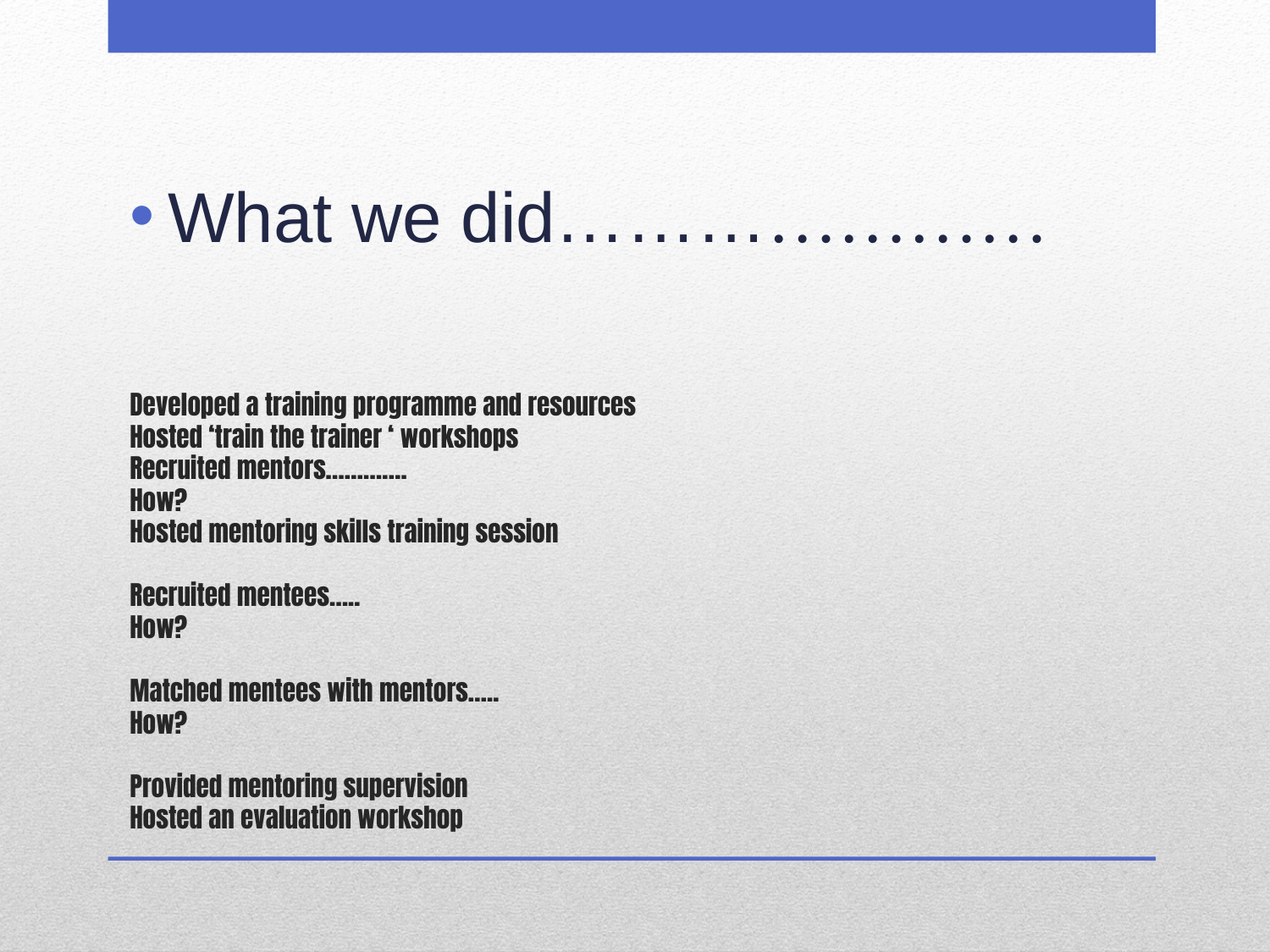

What we did…………………
# Developed a training programme and resources Hosted ‘train the trainer ‘ workshops Recruited mentors…………. How? Hosted mentoring skills training session Recruited mentees….. How? Matched mentees with mentors….. How? Provided mentoring supervision Hosted an evaluation workshop